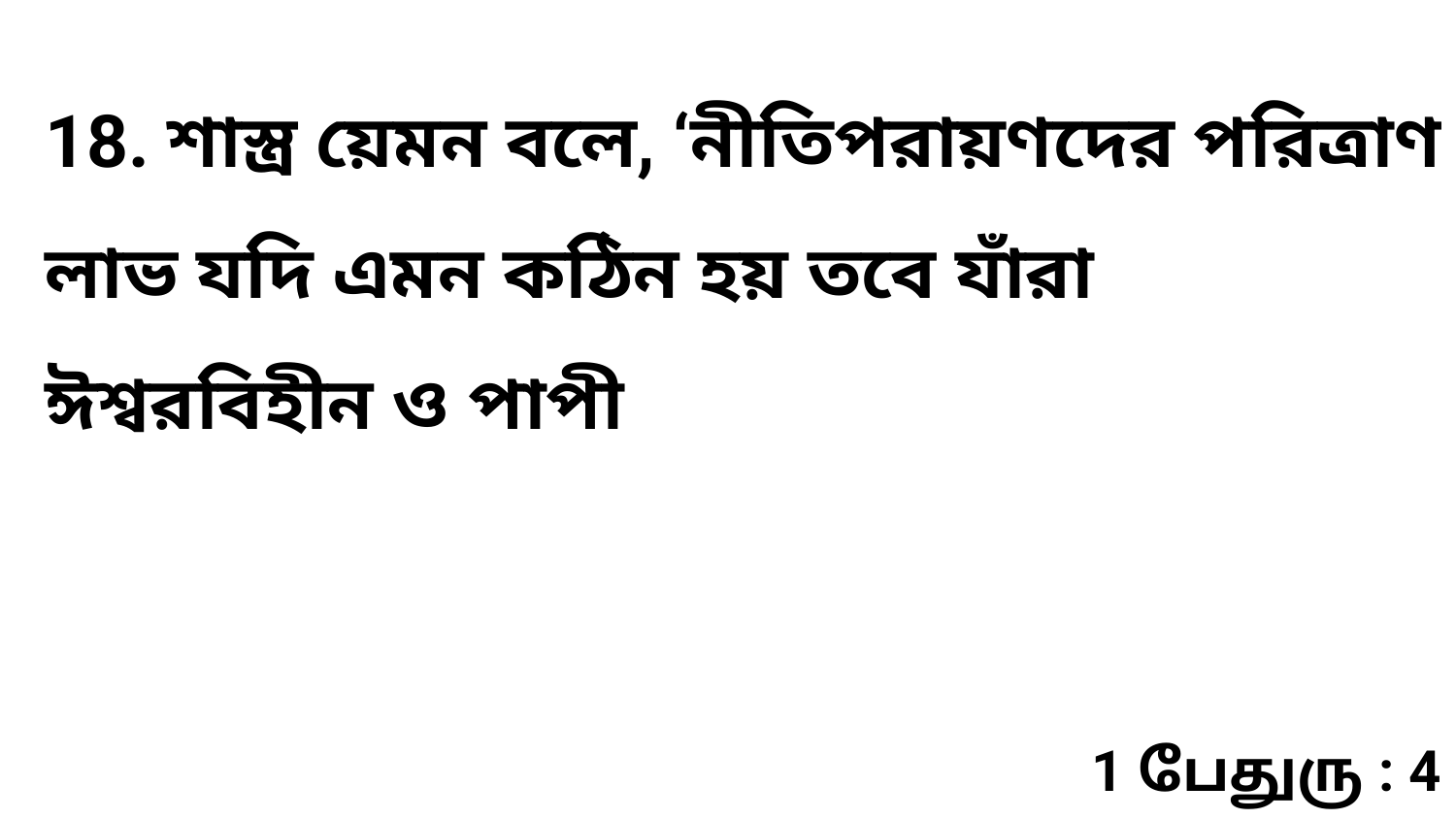

18. শাস্ত্র য়েমন বলে, ‘নীতিপরায়ণদের পরিত্রাণ লাভ যদি এমন কঠিন হয় তবে যাঁরা ঈশ্বরবিহীন ও পাপী
1 பேதுரு : 4